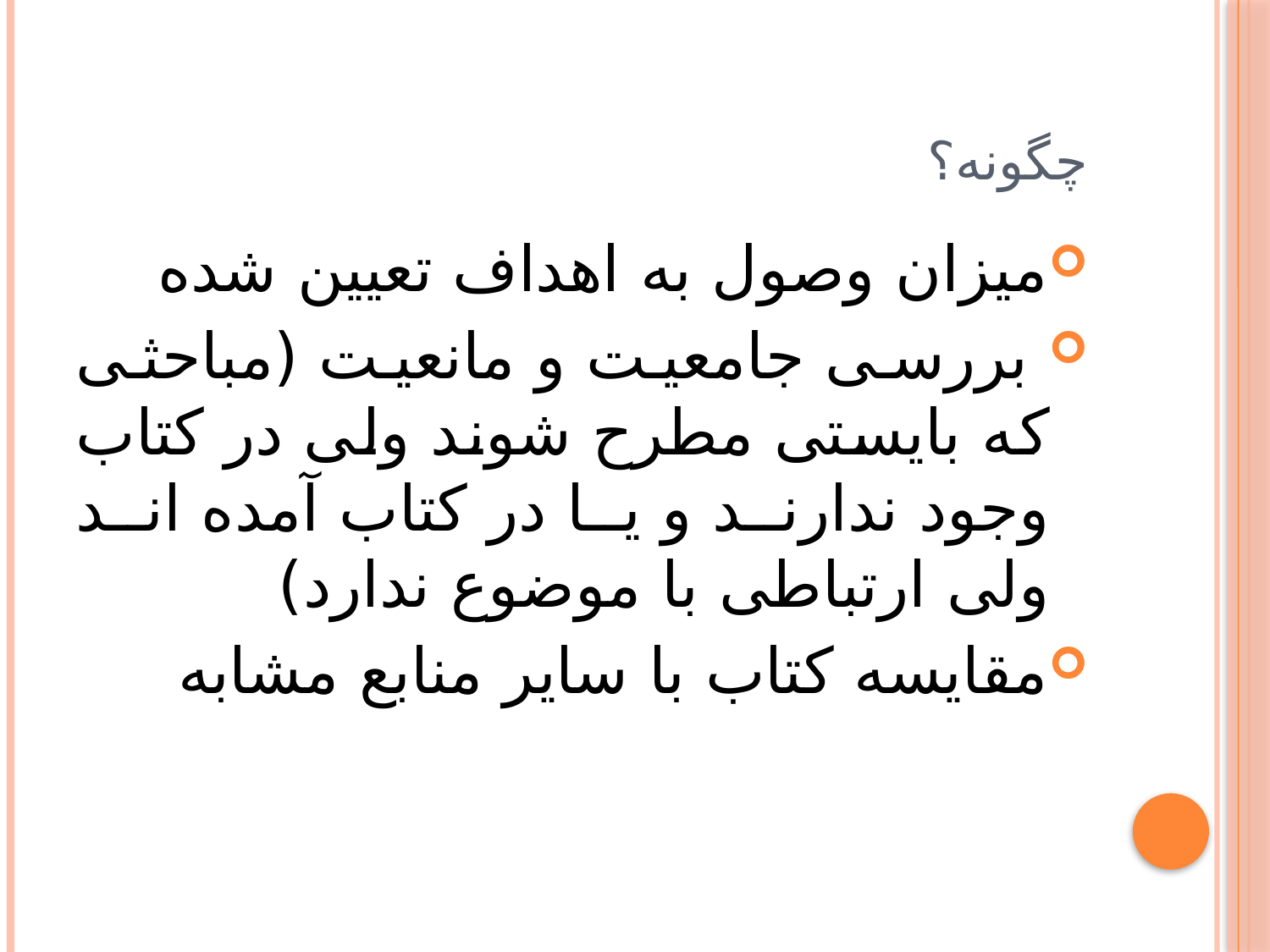

# چگونه؟
میزان وصول به اهداف تعیین شده
 بررسی جامعیت و مانعیت (مباحثی که بایستی مطرح شوند ولی در کتاب وجود ندارند و یا در کتاب آمده ‫اند ولی ارتباطی با موضوع ندارد)
مقایسه کتاب با سایر منابع مشابه